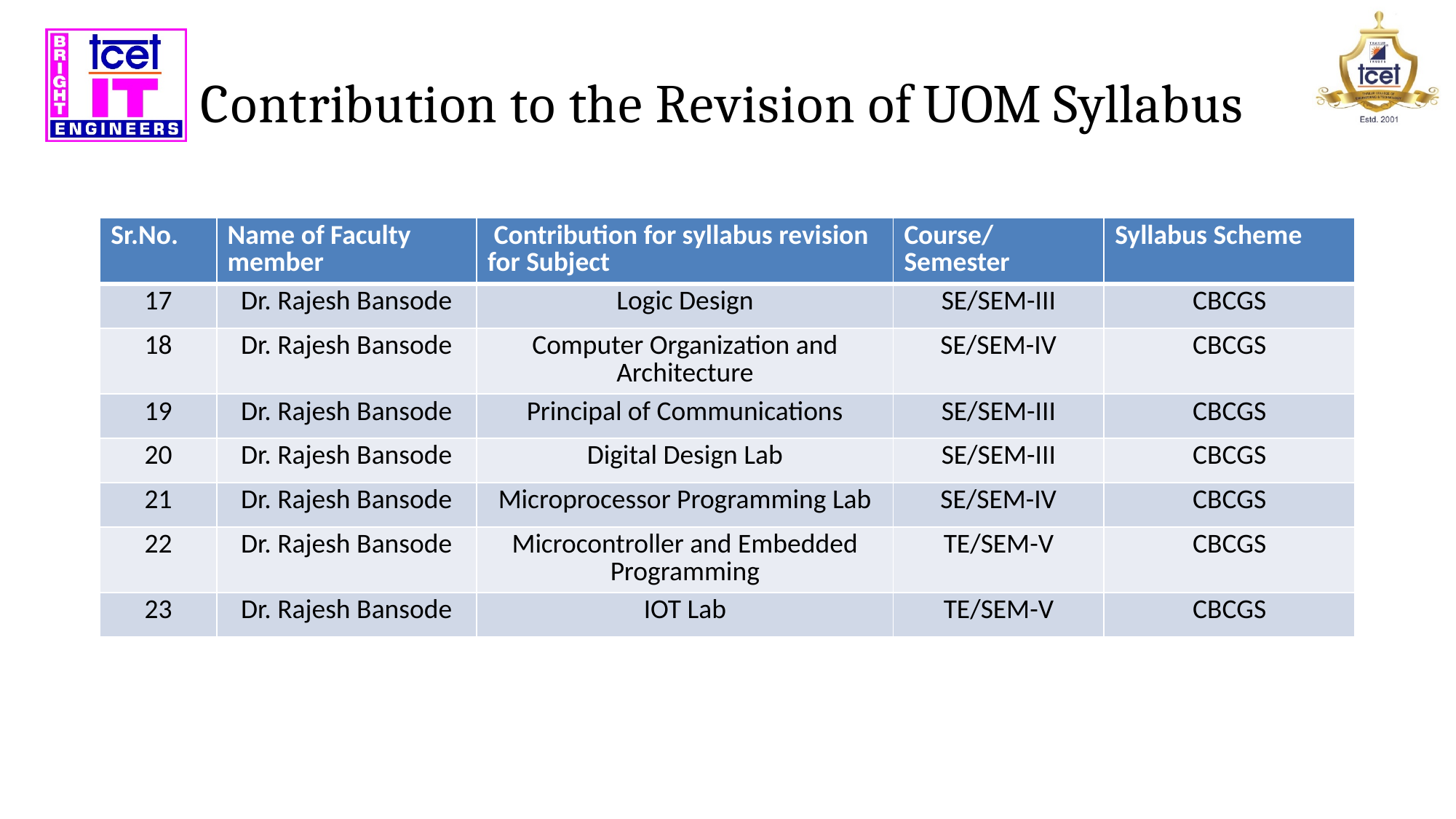

# Contribution to the Revision of UOM Syllabus
| Sr.No. | Name of Faculty member | Contribution for syllabus revision for Subject | Course/ Semester | Syllabus Scheme |
| --- | --- | --- | --- | --- |
| 17 | Dr. Rajesh Bansode | Logic Design | SE/SEM-III | CBCGS |
| 18 | Dr. Rajesh Bansode | Computer Organization and Architecture | SE/SEM-IV | CBCGS |
| 19 | Dr. Rajesh Bansode | Principal of Communications | SE/SEM-III | CBCGS |
| 20 | Dr. Rajesh Bansode | Digital Design Lab | SE/SEM-III | CBCGS |
| 21 | Dr. Rajesh Bansode | Microprocessor Programming Lab | SE/SEM-IV | CBCGS |
| 22 | Dr. Rajesh Bansode | Microcontroller and Embedded Programming | TE/SEM-V | CBCGS |
| 23 | Dr. Rajesh Bansode | IOT Lab | TE/SEM-V | CBCGS |